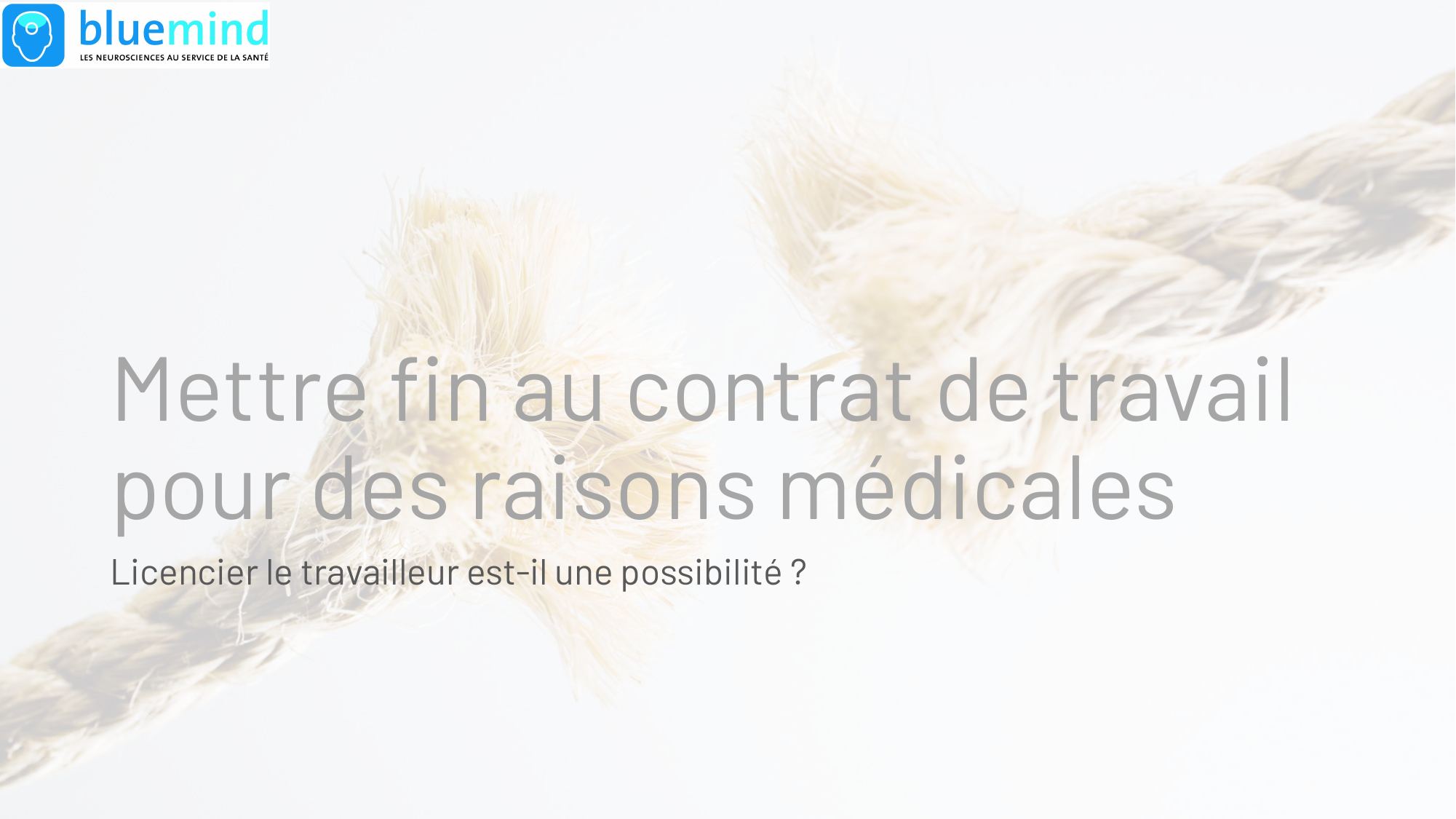

# Mettre fin au contrat de travail pour des raisons médicales
Licencier le travailleur est-il une possibilité ?